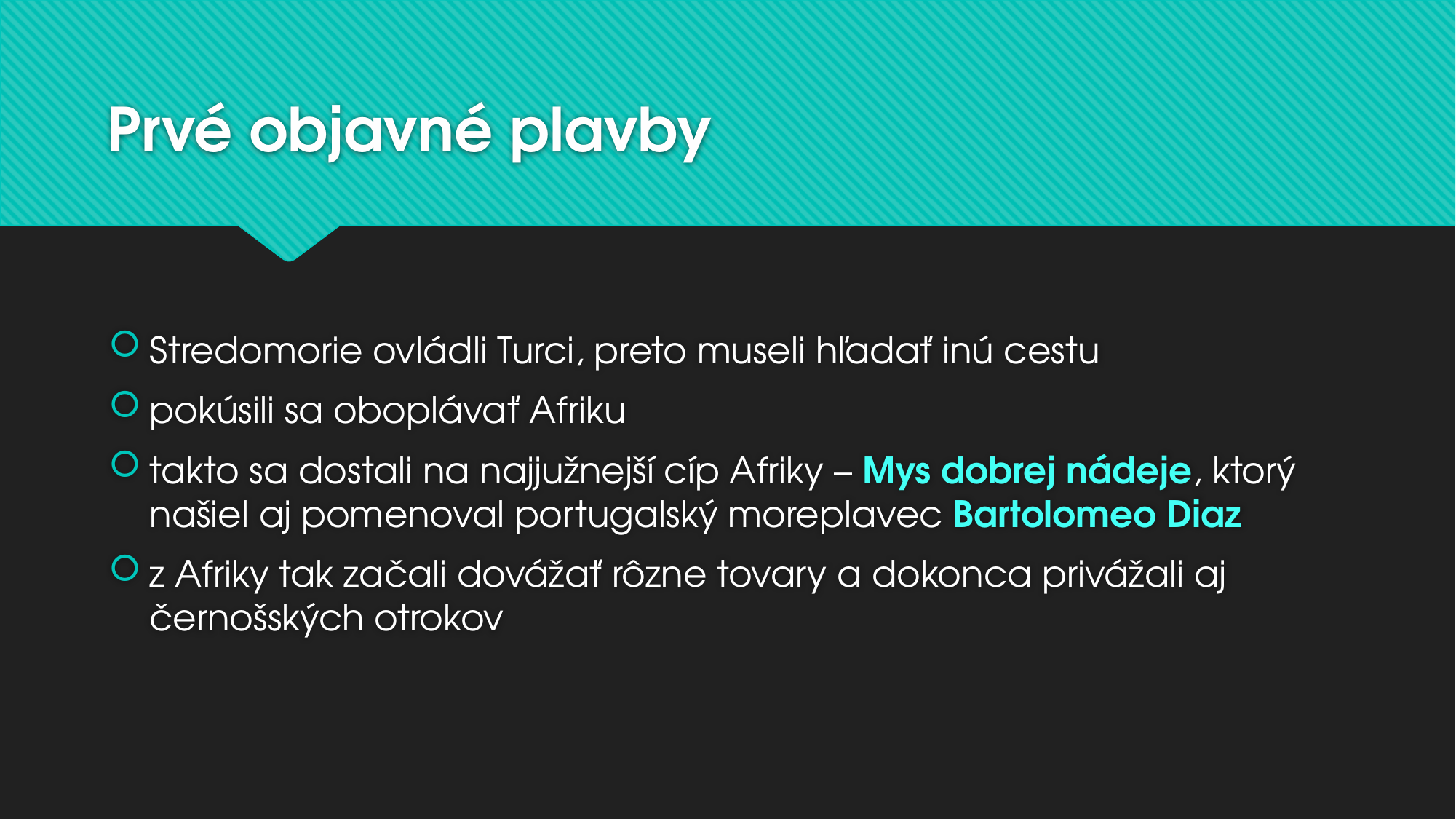

# Prvé objavné plavby
Stredomorie ovládli Turci, preto museli hľadať inú cestu
pokúsili sa oboplávať Afriku
takto sa dostali na najjužnejší cíp Afriky – Mys dobrej nádeje, ktorý našiel aj pomenoval portugalský moreplavec Bartolomeo Diaz
z Afriky tak začali dovážať rôzne tovary a dokonca privážali aj černošských otrokov